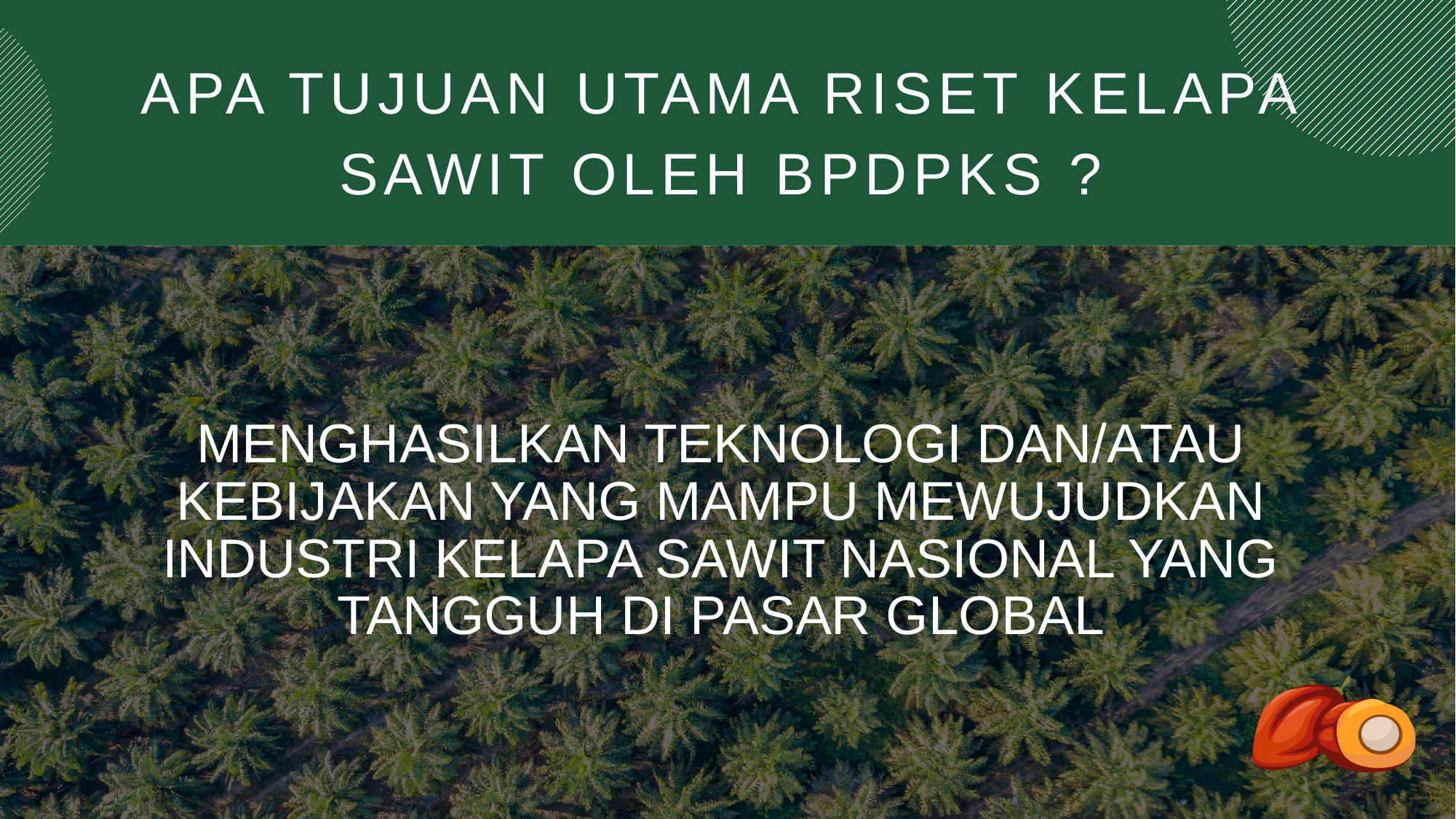

APA TUJUAN UTAMA RISET KELAPA SAWIT OLEH BPDPKS ?

MENGHASILKAN TEKNOLOGI DAN/ATAU KEBIJAKAN YANG MAMPU MEWUJUDKAN INDUSTRI KELAPA SAWIT NASIONAL YANG TANGGUH DI PASAR GLOBAL